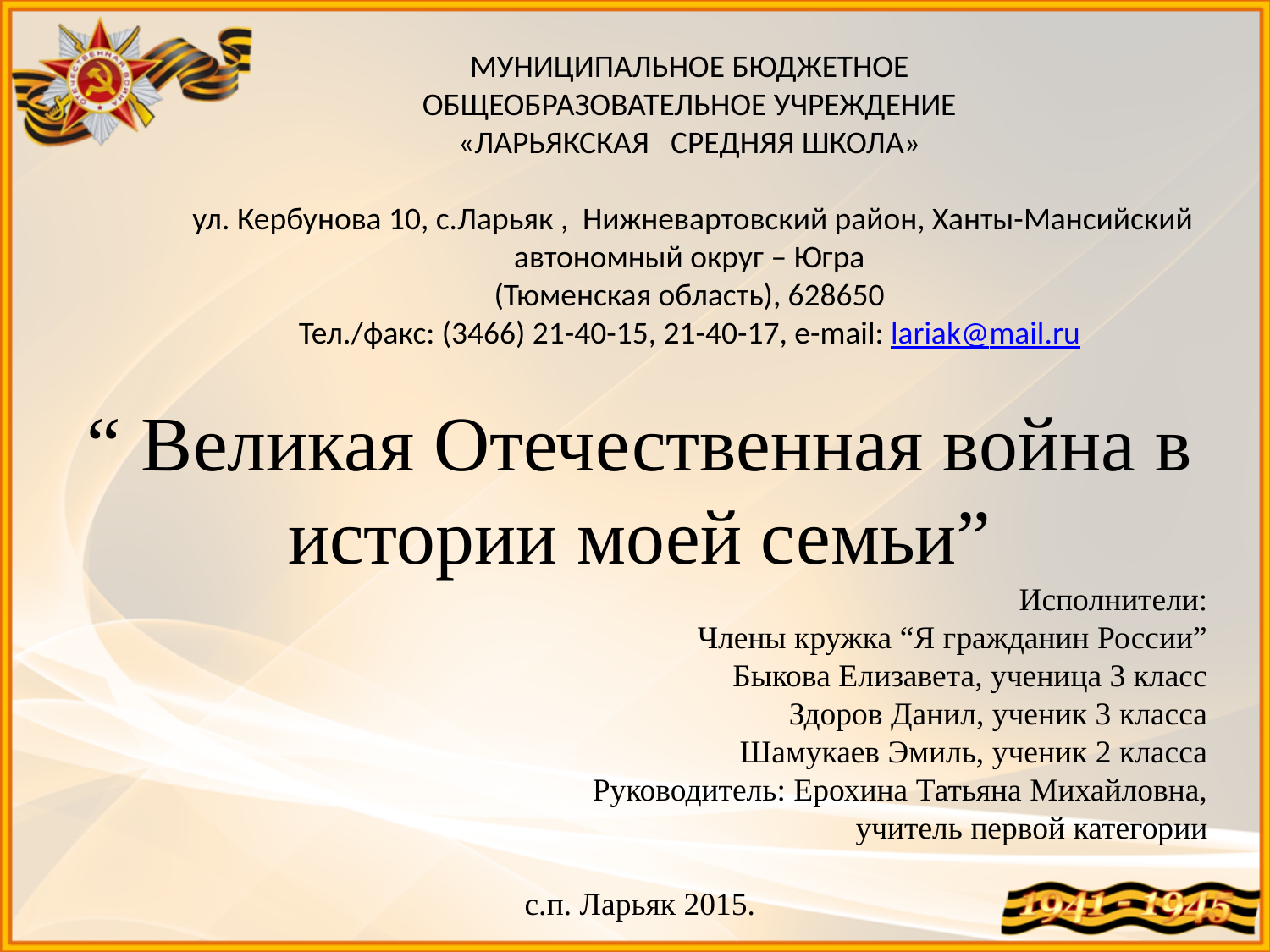

МУНИЦИПАЛЬНОЕ БЮДЖЕТНОЕ
ОБЩЕОБРАЗОВАТЕЛЬНОЕ УЧРЕЖДЕНИЕ
«ЛАРЬЯКСКАЯ   СРЕДНЯЯ ШКОЛА»
 
 ул. Кербунова 10, с.Ларьяк ,  Нижневартовский район, Ханты-Мансийский автономный округ – Югра
(Тюменская область), 628650
Тел./факс: (3466) 21-40-15, 21-40-17, e-mail: lariak@mail.ru
“ Великая Отечественная война в истории моей семьи”
Исполнители:
Члены кружка “Я гражданин России”
Быкова Елизавета, ученица 3 класс
 Здоров Данил, ученик 3 класса
Шамукаев Эмиль, ученик 2 класса
Руководитель: Ерохина Татьяна Михайловна,
учитель первой категории

с.п. Ларьяк 2015.